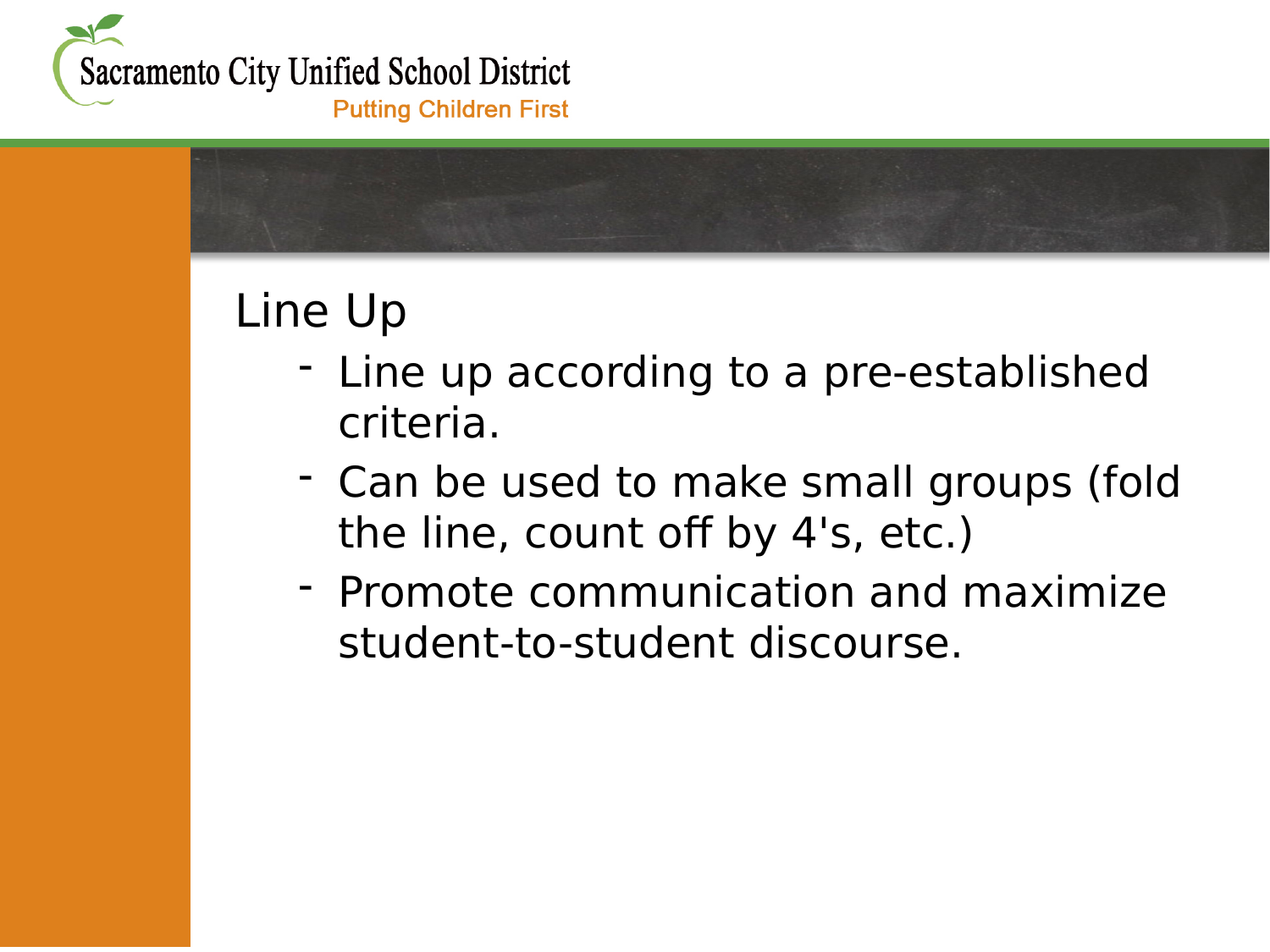

#
Line Up
Line up according to a pre-established criteria.
Can be used to make small groups (fold the line, count off by 4's, etc.)
Promote communication and maximize student-to-student discourse.